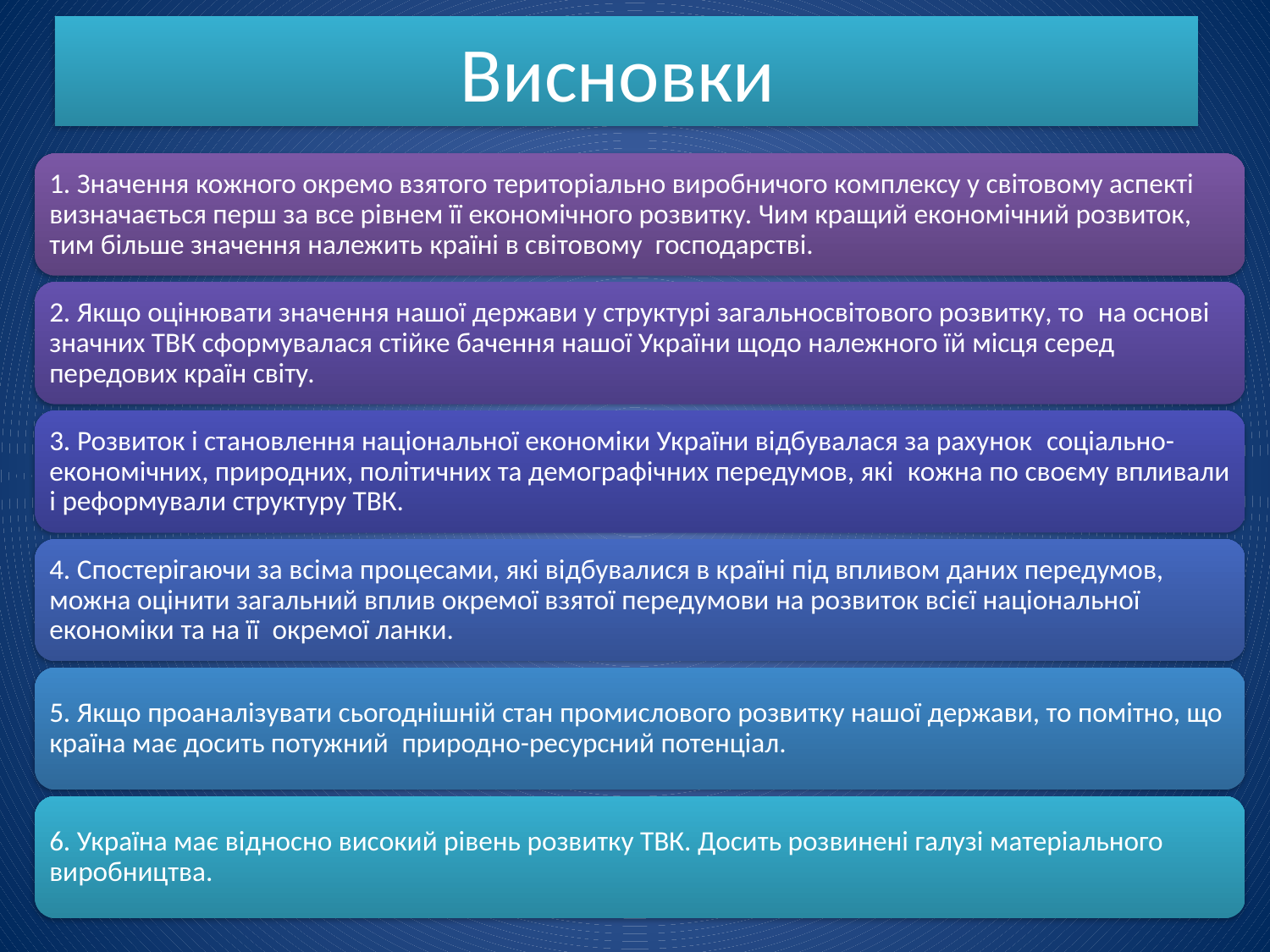

# Висновки
1. Значення кожного окремо взятого територіально виробничого комплексу у світовому аспекті визначається перш за все рівнем її економічного розвитку. Чим кращий економічний розвиток, тим більше значення належить країні в світовому  господарстві.
2. Якщо оцінювати значення нашої держави у структурі загальносвітового розвитку, то  на основі значних ТВК сформувалася стійке бачення нашої України щодо належного їй місця серед передових країн світу.
3. Розвиток і становлення національної економіки України відбувалася за рахунок  соціально-економічних, природних, політичних та демографічних передумов, які  кожна по своєму впливали і реформували структуру ТВК.
4. Спостерігаючи за всіма процесами, які відбувалися в країні під впливом даних передумов, можна оцінити загальний вплив окремої взятої передумови на розвиток всієї національної економіки та на її  окремої ланки.
5. Якщо проаналізувати сьогоднішній стан промислового розвитку нашої держави, то помітно, що країна має досить потужний  природно-ресурсний потенціал.
6. Україна має відносно високий рівень розвитку ТВК. Досить розвинені галузі матеріального виробництва.